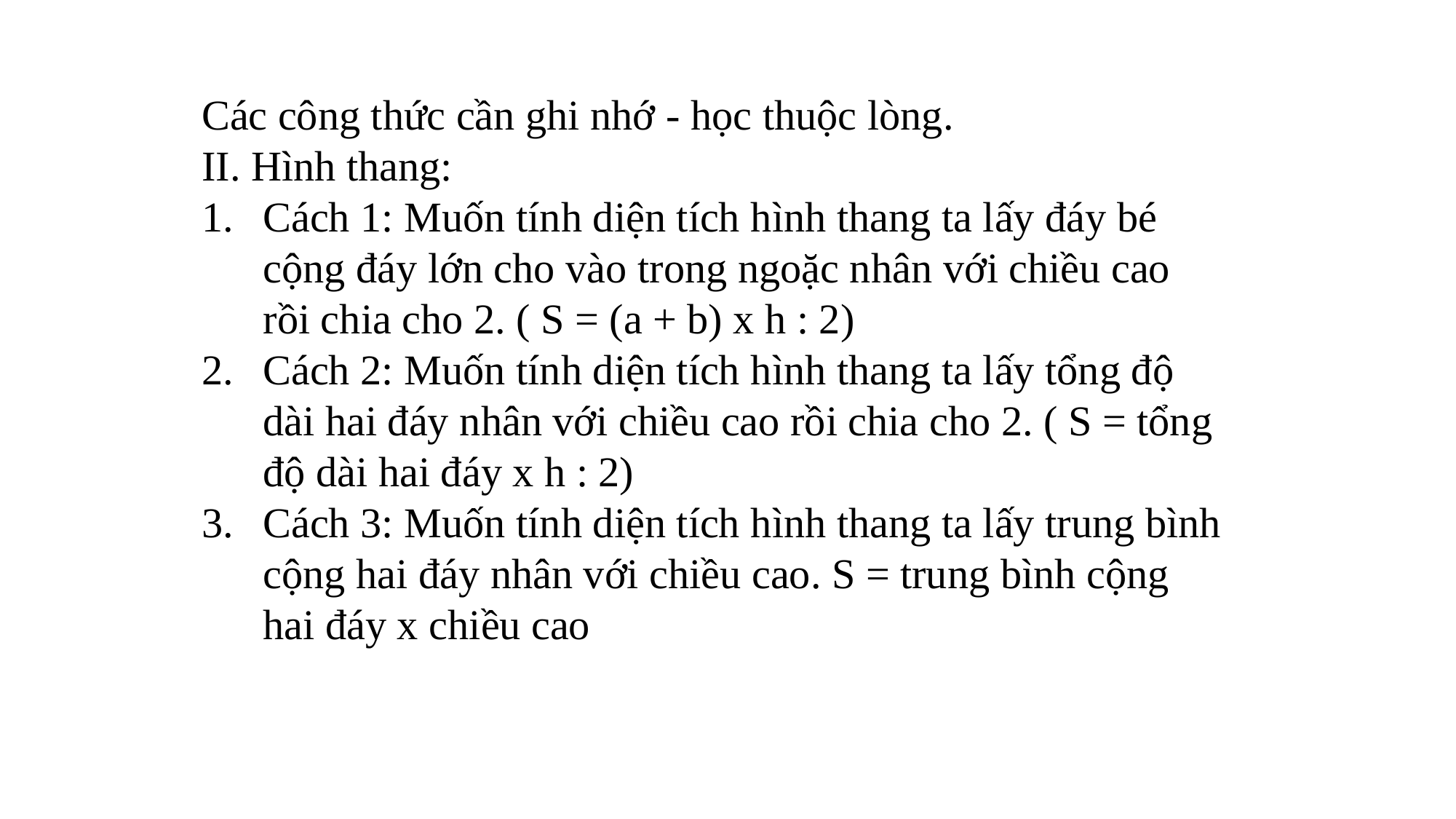

Các công thức cần ghi nhớ - học thuộc lòng.
II. Hình thang:
Cách 1: Muốn tính diện tích hình thang ta lấy đáy bé cộng đáy lớn cho vào trong ngoặc nhân với chiều cao rồi chia cho 2. ( S = (a + b) x h : 2)
Cách 2: Muốn tính diện tích hình thang ta lấy tổng độ dài hai đáy nhân với chiều cao rồi chia cho 2. ( S = tổng độ dài hai đáy x h : 2)
Cách 3: Muốn tính diện tích hình thang ta lấy trung bình cộng hai đáy nhân với chiều cao. S = trung bình cộng hai đáy x chiều cao